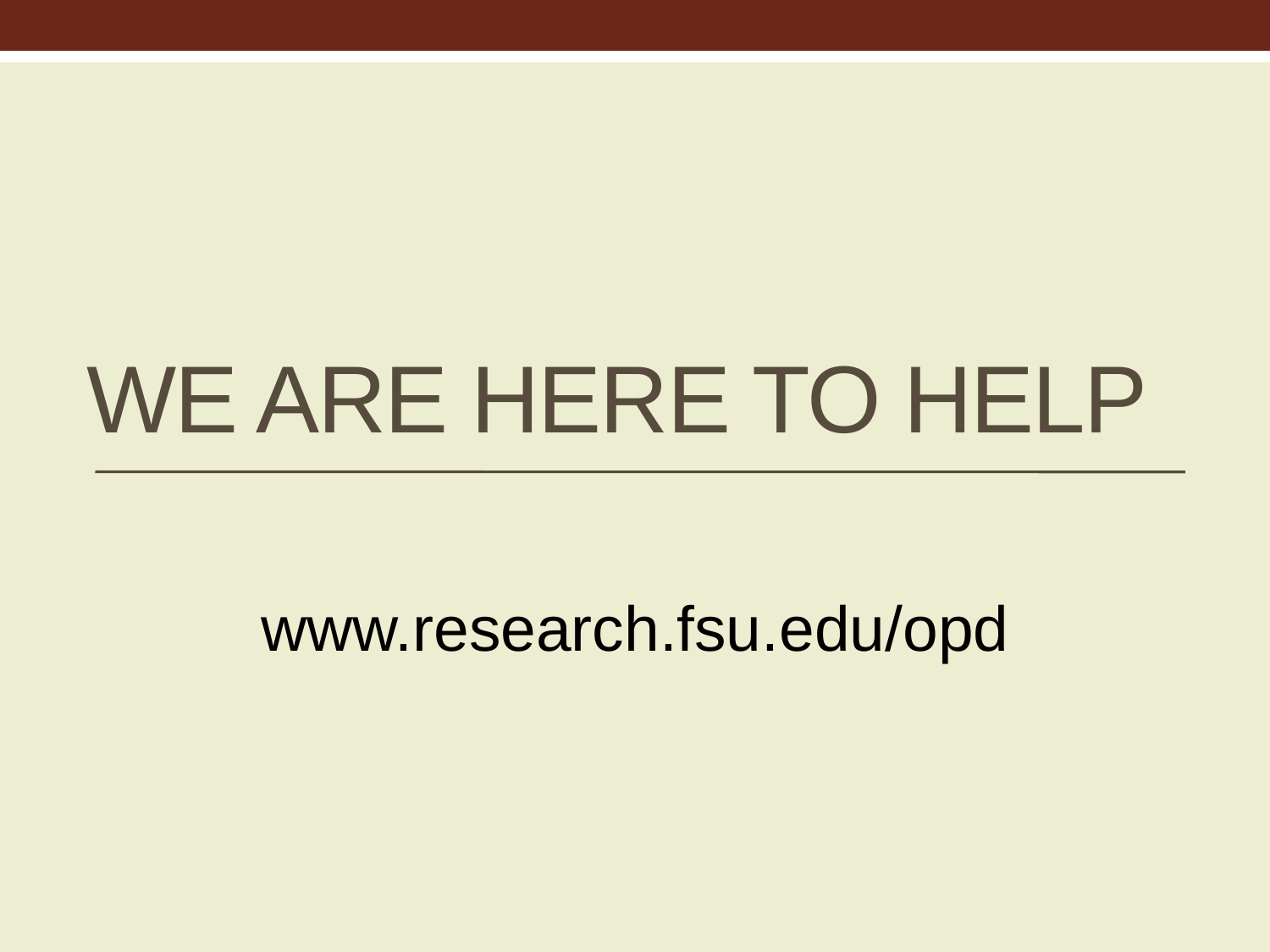

# We are here to help
www.research.fsu.edu/opd